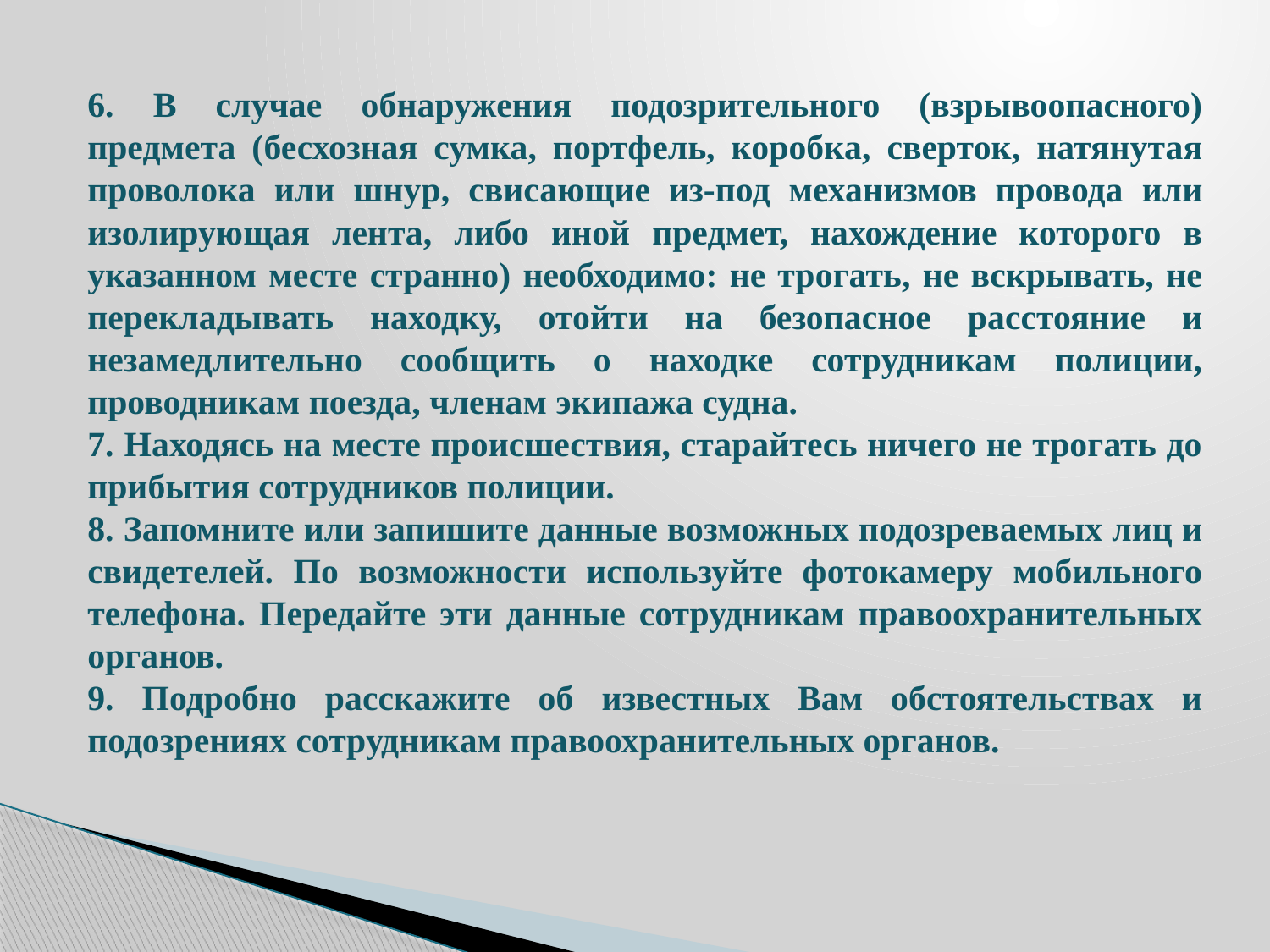

6. В случае обнаружения подозрительного (взрывоопасного) предмета (бесхозная сумка, портфель, коробка, сверток, натянутая проволока или шнур, свисающие из-под механизмов провода или изолирующая лента, либо иной предмет, нахождение которого в указанном месте странно) необходимо: не трогать, не вскрывать, не перекладывать находку, отойти на безопасное расстояние и незамедлительно сообщить о находке сотрудникам полиции, проводникам поезда, членам экипажа судна.
7. Находясь на месте происшествия, старайтесь ничего не трогать до прибытия сотрудников полиции.
8. Запомните или запишите данные возможных подозреваемых лиц и свидетелей. По возможности используйте фотокамеру мобильного телефона. Передайте эти данные сотрудникам правоохранительных органов.
9. Подробно расскажите об известных Вам обстоятельствах и подозрениях сотрудникам правоохранительных органов.